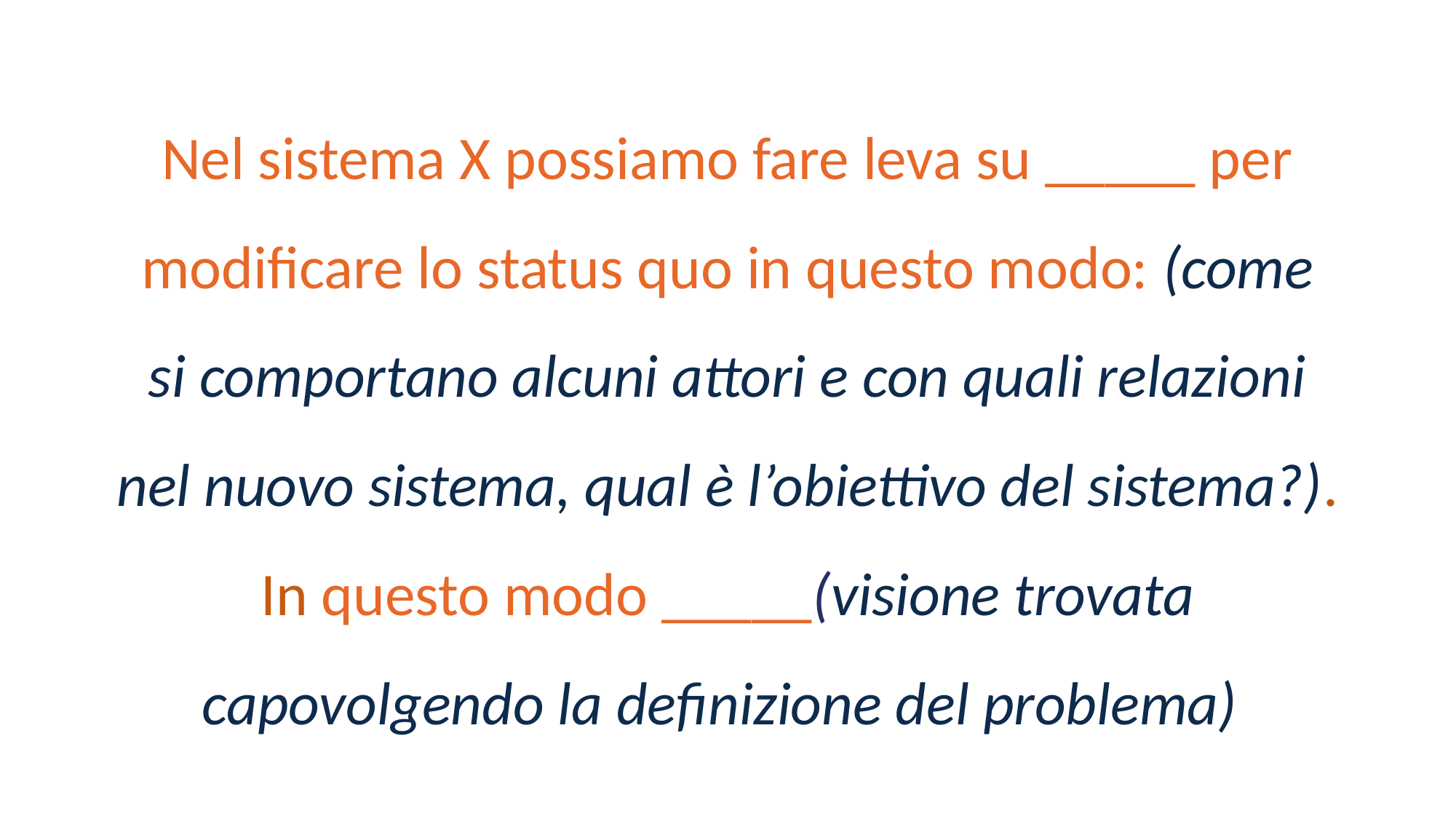

Nel sistema X possiamo fare leva su _____ per modificare lo status quo in questo modo: (come si comportano alcuni attori e con quali relazioni nel nuovo sistema, qual è l’obiettivo del sistema?). In questo modo _____(visione trovata capovolgendo la definizione del problema).